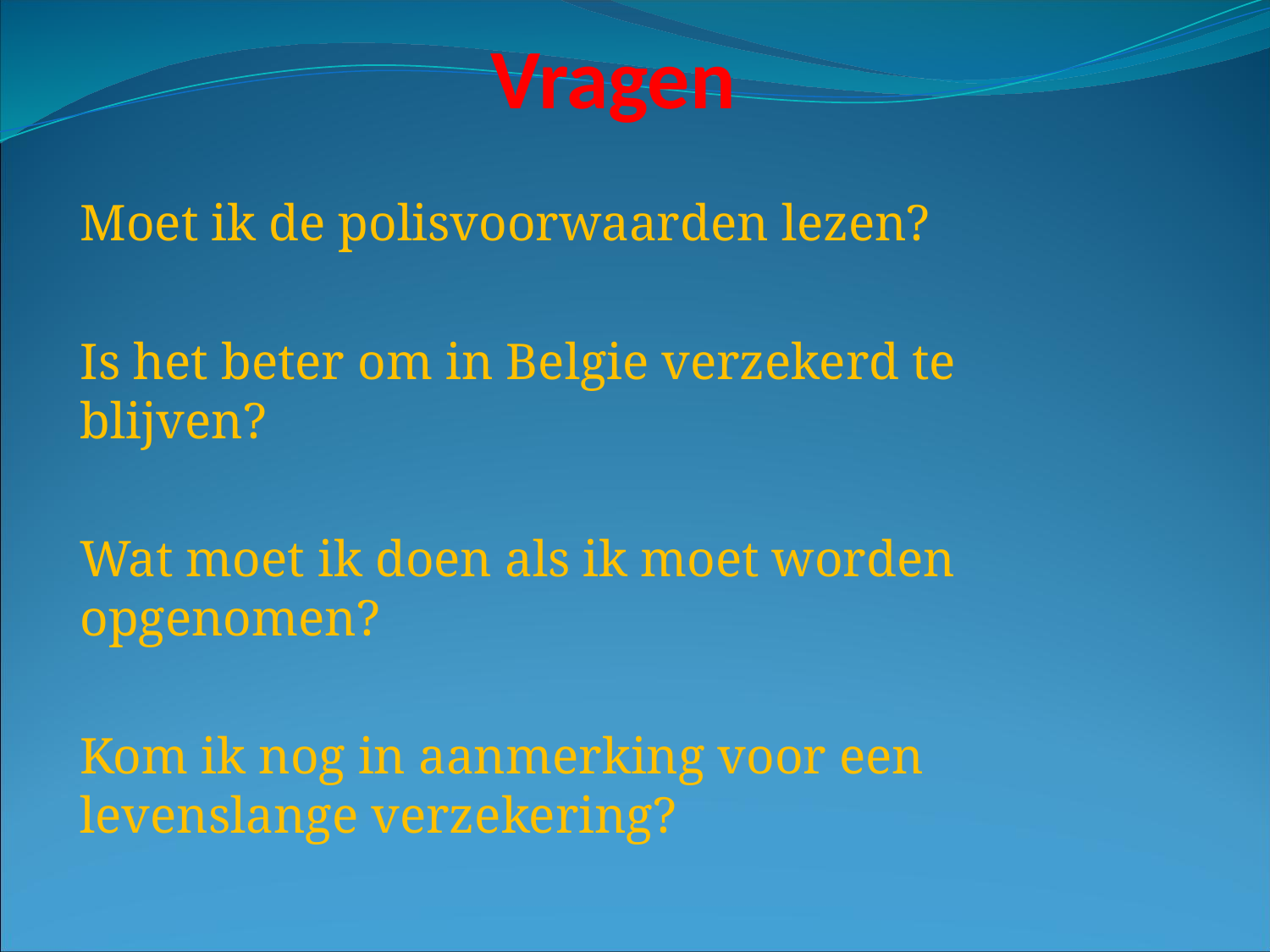

# Vragen

Moet ik de polisvoorwaarden lezen?

Is het beter om in Belgie verzekerd te blijven?

Wat moet ik doen als ik moet worden opgenomen?

Kom ik nog in aanmerking voor een levenslange verzekering?